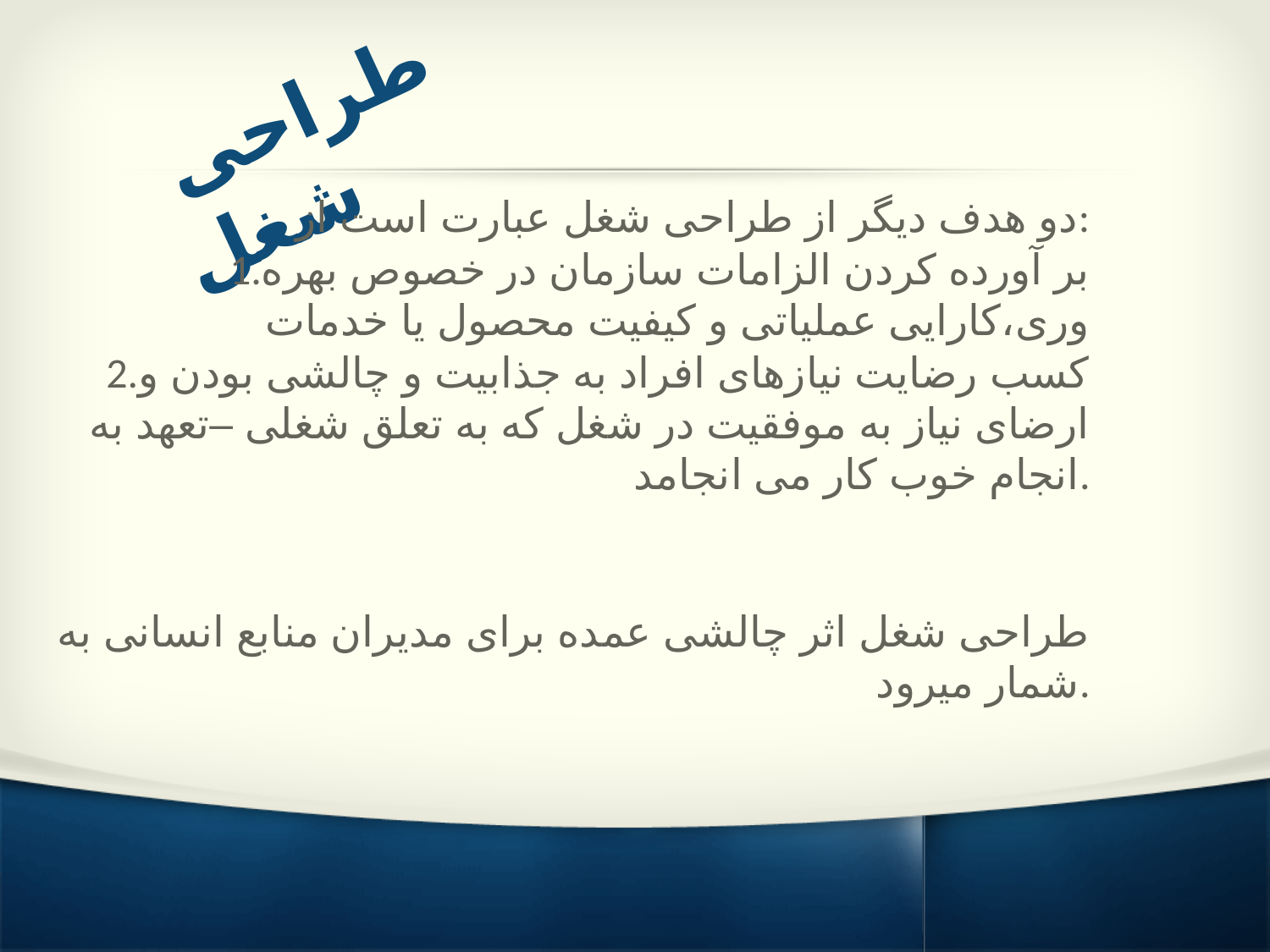

# طراحی  شغل

دو هدف دیگر از طراحی شغل عبارت است از:
1.بر آورده کردن الزامات سازمان در خصوص بهره وری،کارایی عملیاتی و کیفیت محصول یا خدمات
2.کسب رضایت نیازهای افراد به جذابیت و چالشی بودن و ارضای نیاز به موفقیت در شغل که به تعلق شغلی –تعهد به انجام خوب کار می انجامد.

طراحی شغل اثر چالشی عمده برای مدیران منابع انسانی به شمار میرود.